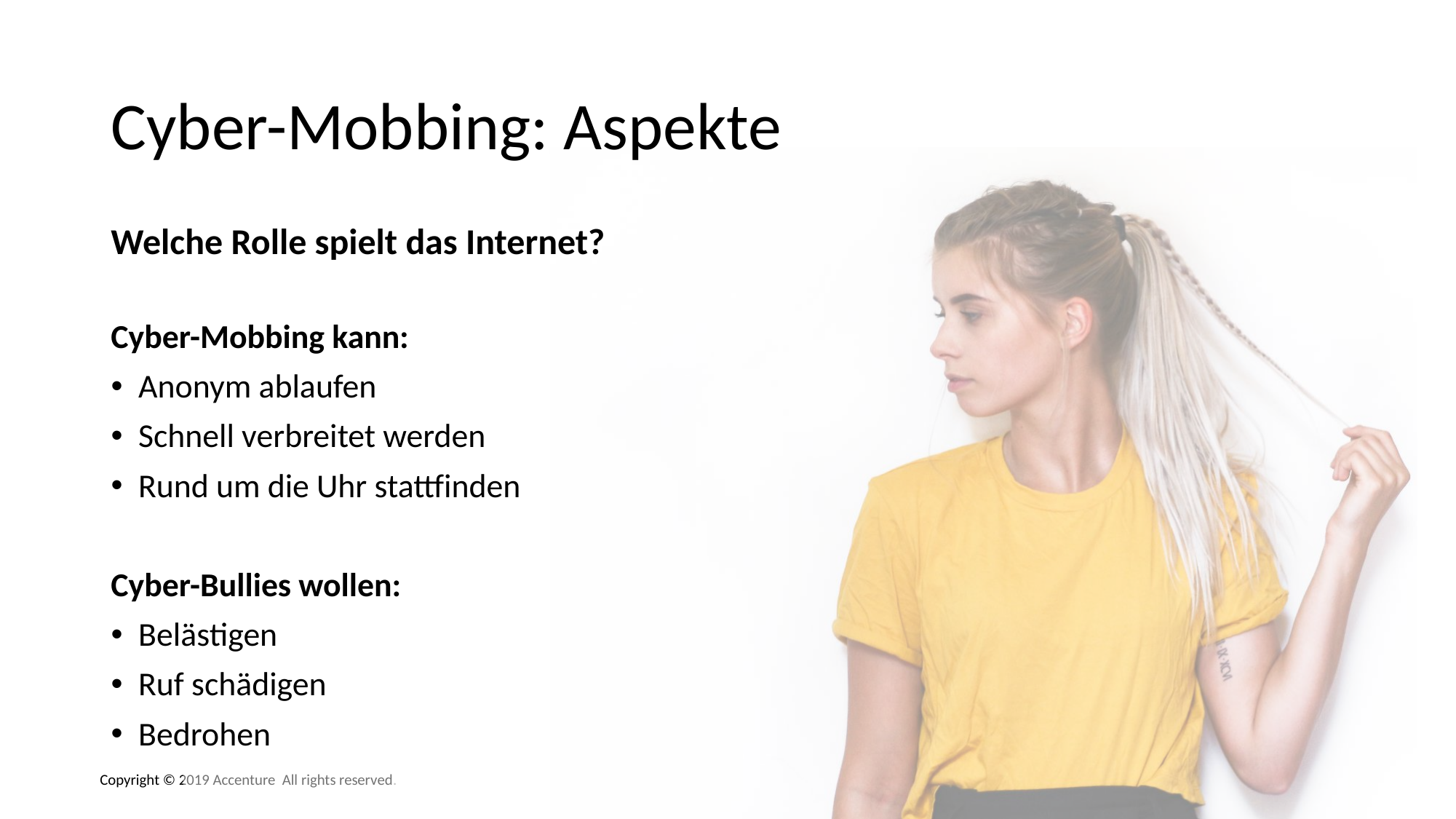

# Cyber-Mobbing: Aspekte
Welche Rolle spielt das Internet?

Cyber-Mobbing kann:
Anonym ablaufen
Schnell verbreitet werden
Rund um die Uhr stattfinden

Cyber-Bullies wollen:
Belästigen
Ruf schädigen
Bedrohen